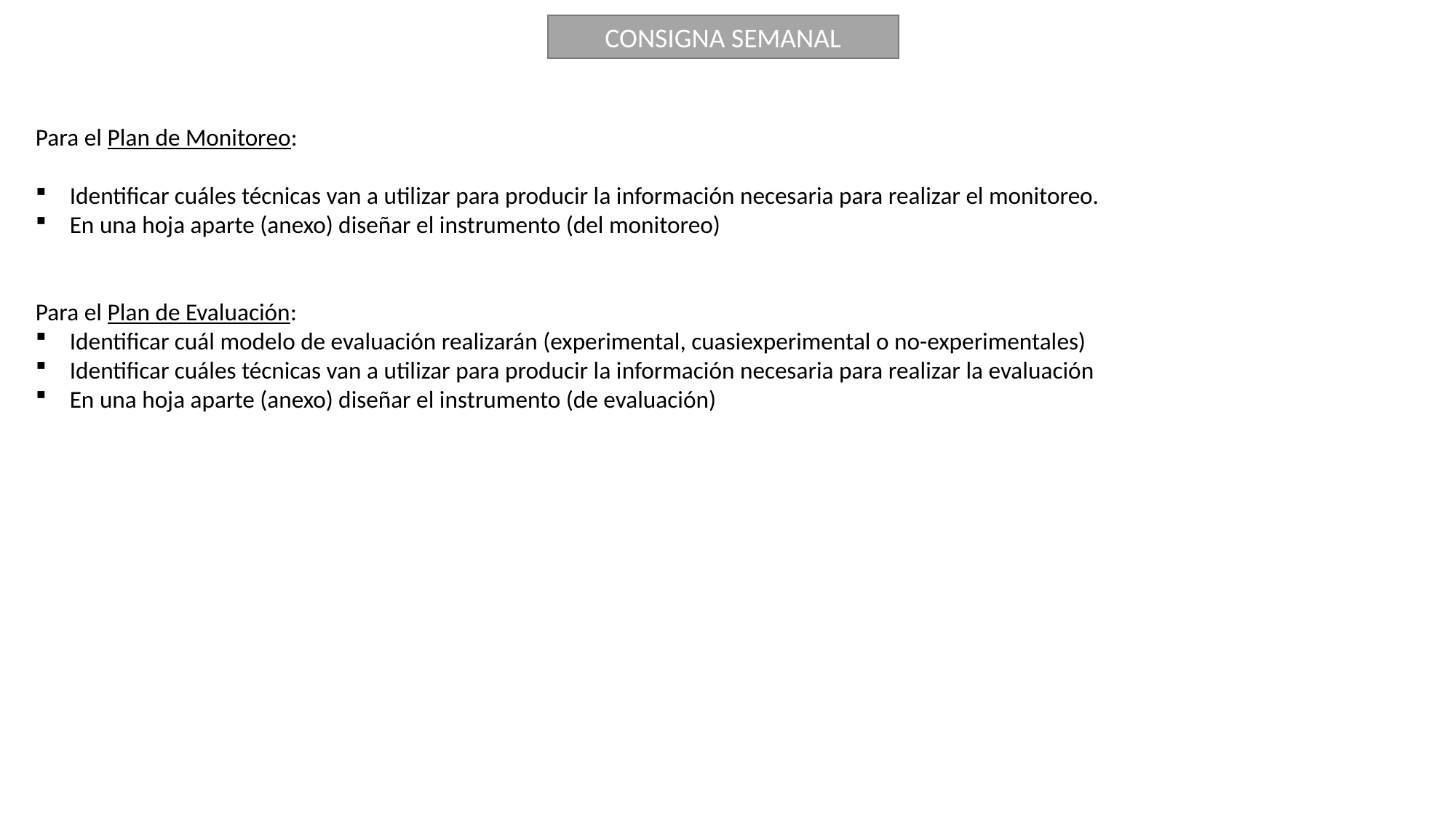

CONSIGNA SEMANAL
Para el Plan de Monitoreo:

Identificar cuáles técnicas van a utilizar para producir la información necesaria para realizar el monitoreo.
En una hoja aparte (anexo) diseñar el instrumento (del monitoreo)

Para el Plan de Evaluación:
Identificar cuál modelo de evaluación realizarán (experimental, cuasiexperimental o no-experimentales)
Identificar cuáles técnicas van a utilizar para producir la información necesaria para realizar la evaluación
En una hoja aparte (anexo) diseñar el instrumento (de evaluación)